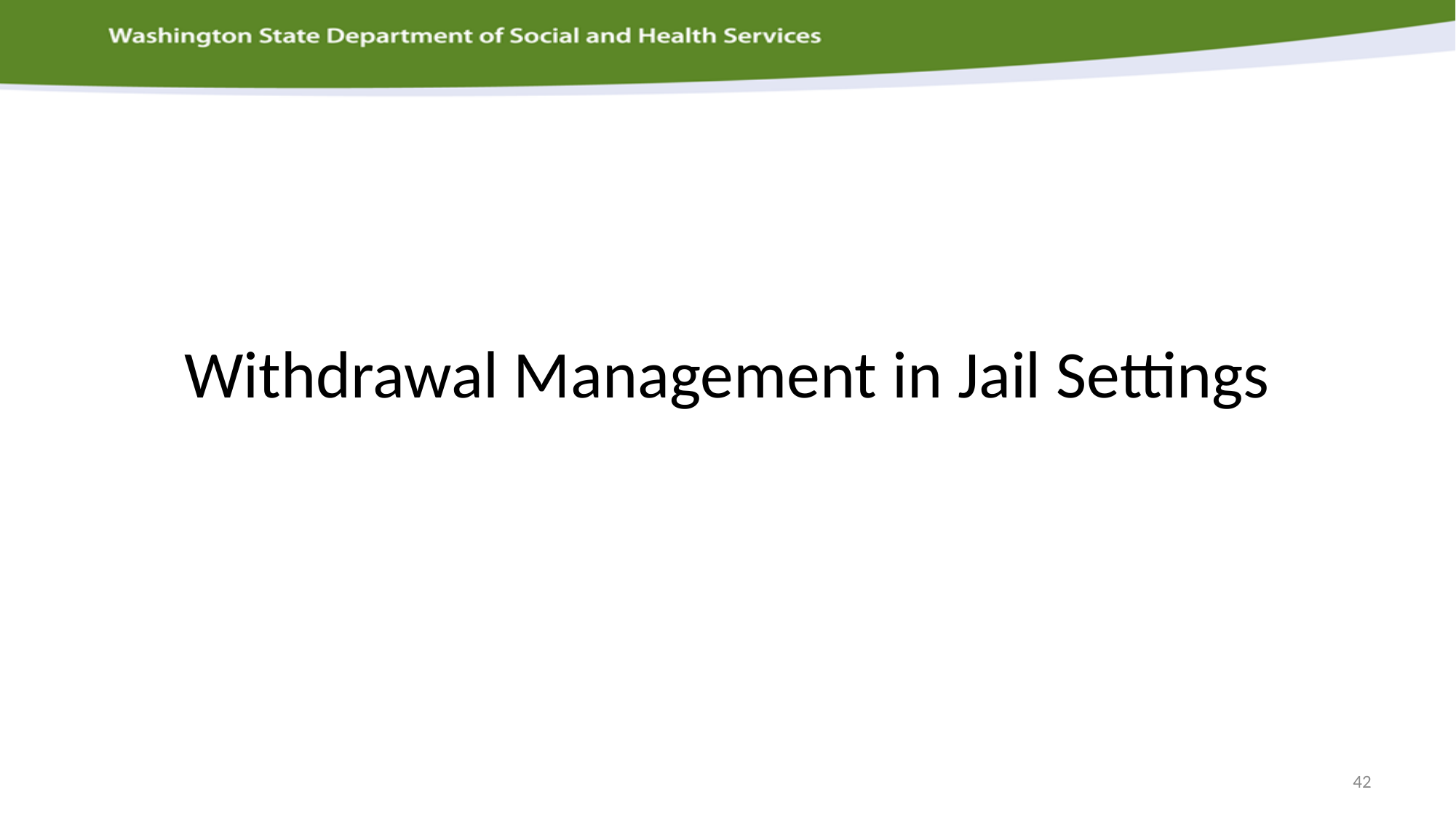

# Withdrawal Management in Jail Settings
42